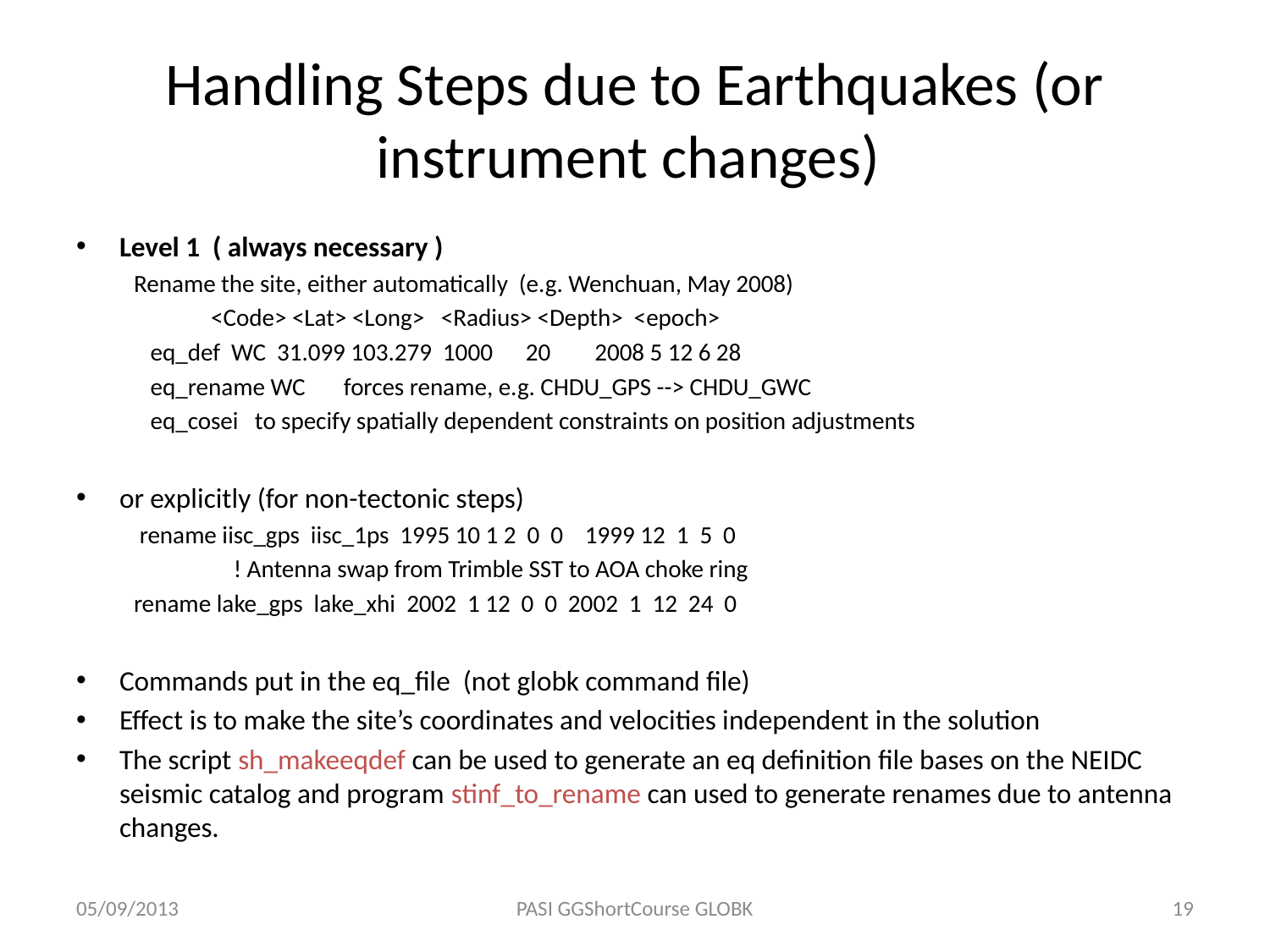

# Handling Steps due to Earthquakes (or instrument changes)
Level 1  ( always necessary )‏
Rename the site, either automatically  (e.g. Wenchuan, May 2008)
              <Code> <Lat> <Long>   <Radius> <Depth>  <epoch>
   eq_def  WC  31.099 103.279  1000      20        2008 5 12 6 28
   eq_rename WC       forces rename, e.g. CHDU_GPS --> CHDU_GWC
   eq_cosei   to specify spatially dependent constraints on position adjustments

or explicitly (for non-tectonic steps)‏
 rename iisc_gps  iisc_1ps  1995 10 1 2  0  0    1999 12  1  5  0
		! Antenna swap from Trimble SST to AOA choke ring
rename lake_gps  lake_xhi  2002  1 12  0  0  2002  1  12  24  0

Commands put in the eq_file  (not globk command file)
Effect is to make the site’s coordinates and velocities independent in the solution
The script sh_makeeqdef can be used to generate an eq definition file bases on the NEIDC seismic catalog and program stinf_to_rename can used to generate renames due to antenna changes.

05/09/2013
PASI GGShortCourse GLOBK
19